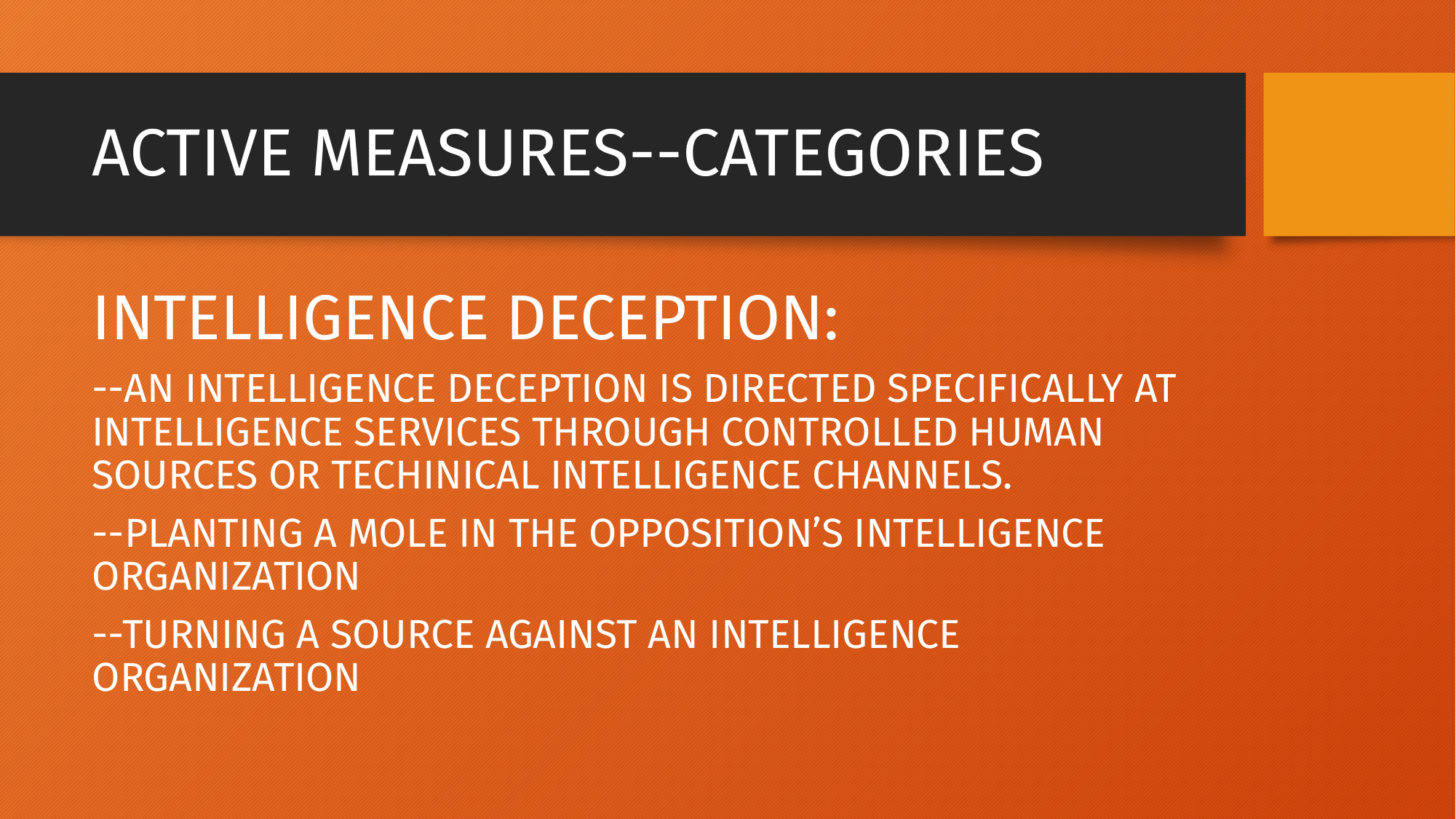

# ACTIVE MEASURES--CATEGORIES
INTELLIGENCE DECEPTION:
--AN INTELLIGENCE DECEPTION IS DIRECTED SPECIFICALLY AT INTELLIGENCE SERVICES THROUGH CONTROLLED HUMAN SOURCES OR TECHINICAL INTELLIGENCE CHANNELS.
--PLANTING A MOLE IN THE OPPOSITION’S INTELLIGENCE ORGANIZATION
--TURNING A SOURCE AGAINST AN INTELLIGENCE ORGANIZATION